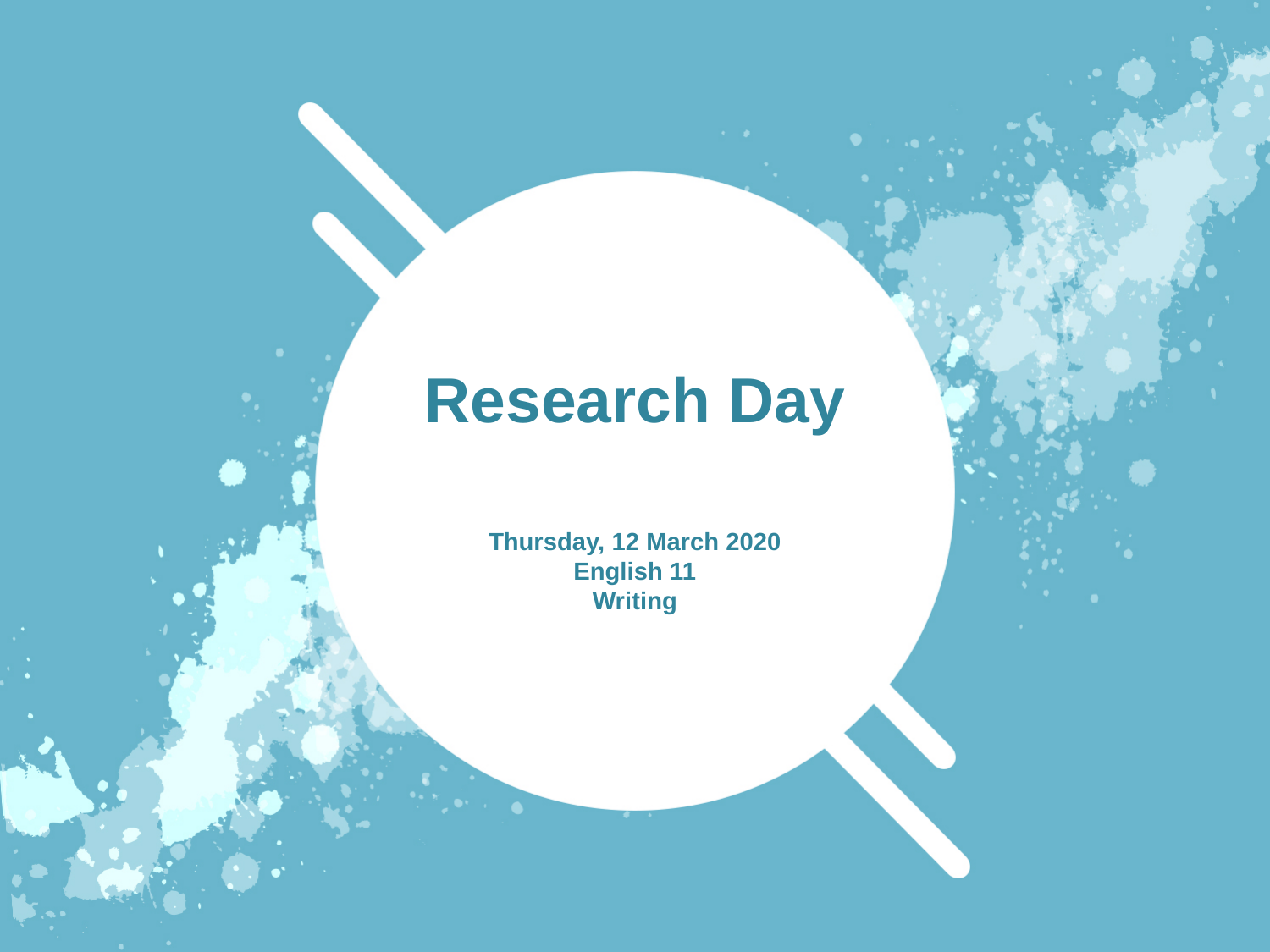

Research Day
Thursday, 12 March 2020
English 11
Writing